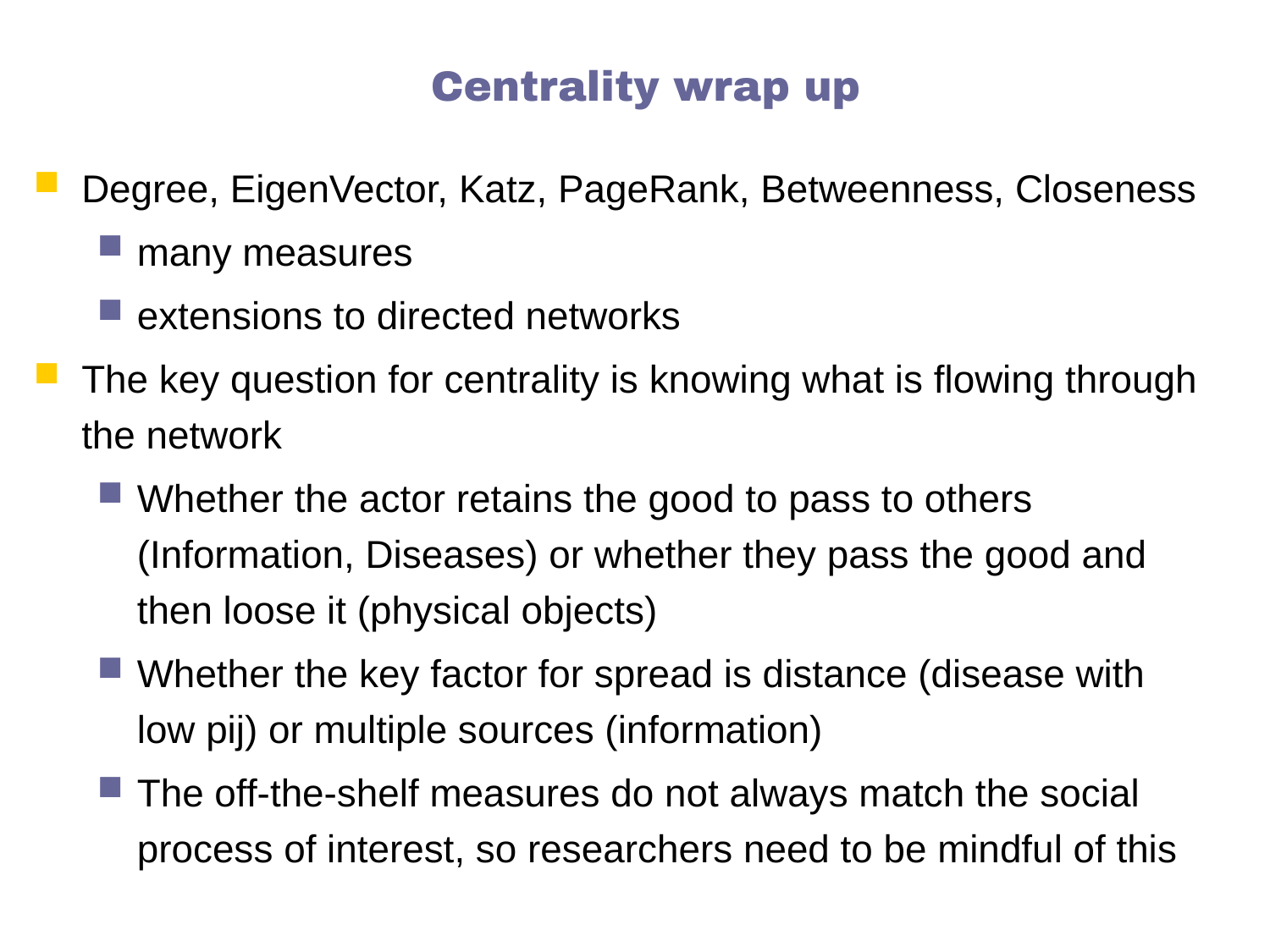

# Centrality wrap up
Degree, EigenVector, Katz, PageRank, Betweenness, Closeness
many measures
extensions to directed networks
The key question for centrality is knowing what is flowing through the network
Whether the actor retains the good to pass to others (Information, Diseases) or whether they pass the good and then loose it (physical objects)
Whether the key factor for spread is distance (disease with low pij) or multiple sources (information)
The off-the-shelf measures do not always match the social process of interest, so researchers need to be mindful of this